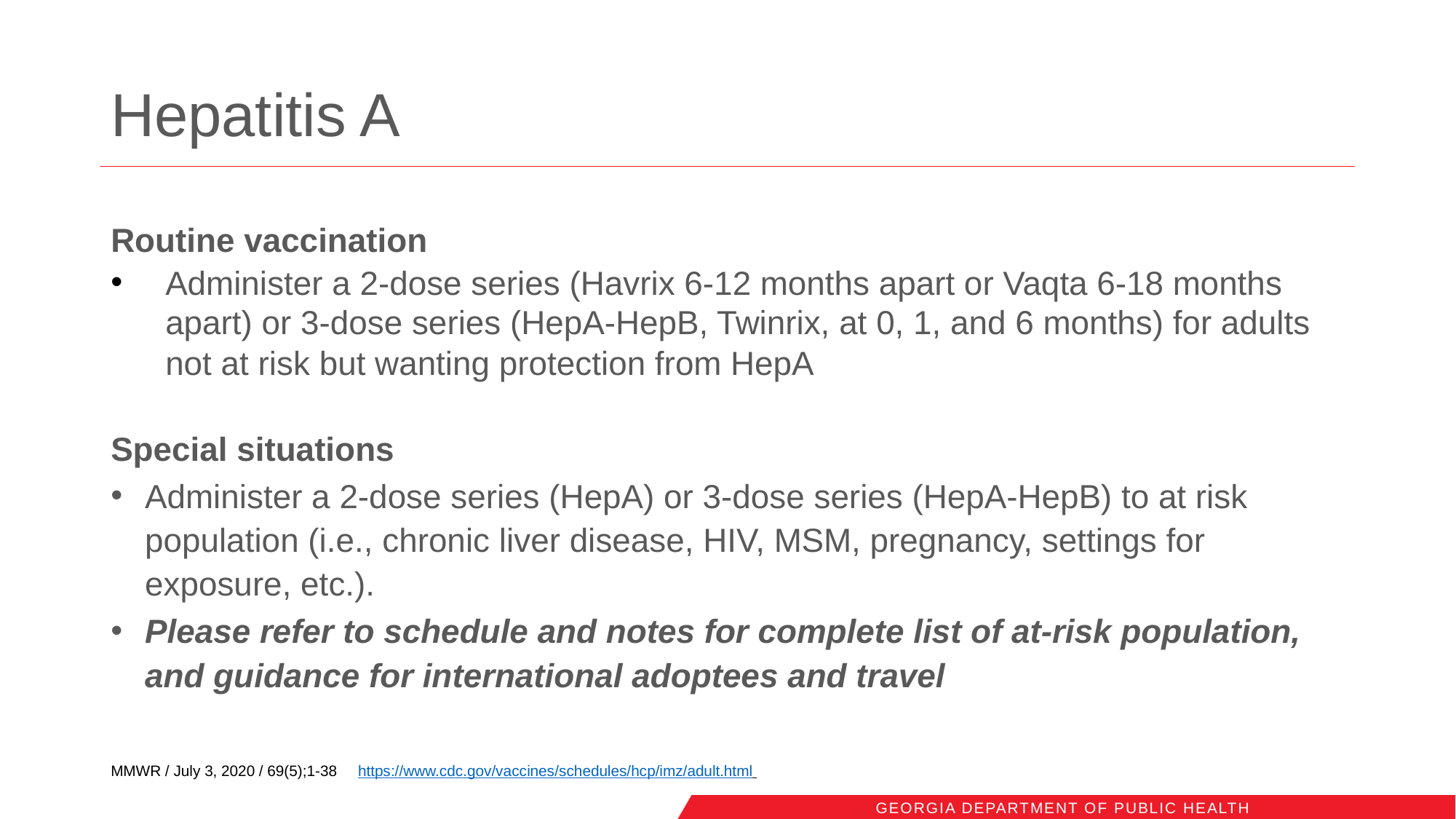

# Hepatitis A
Routine vaccination
Administer a 2-dose series (Havrix 6-12 months apart or Vaqta 6-18 months apart) or 3-dose series (HepA-HepB, Twinrix, at 0, 1, and 6 months) for adults not at risk but wanting protection from HepA

Special situations
Administer a 2-dose series (HepA) or 3-dose series (HepA-HepB) to at risk population (i.e., chronic liver disease, HIV, MSM, pregnancy, settings for exposure, etc.).
Please refer to schedule and notes for complete list of at-risk population, and guidance for international adoptees and travel

MMWR / July 3, 2020 / 69(5);1-38     https://www.cdc.gov/vaccines/schedules/hcp/imz/adult.html